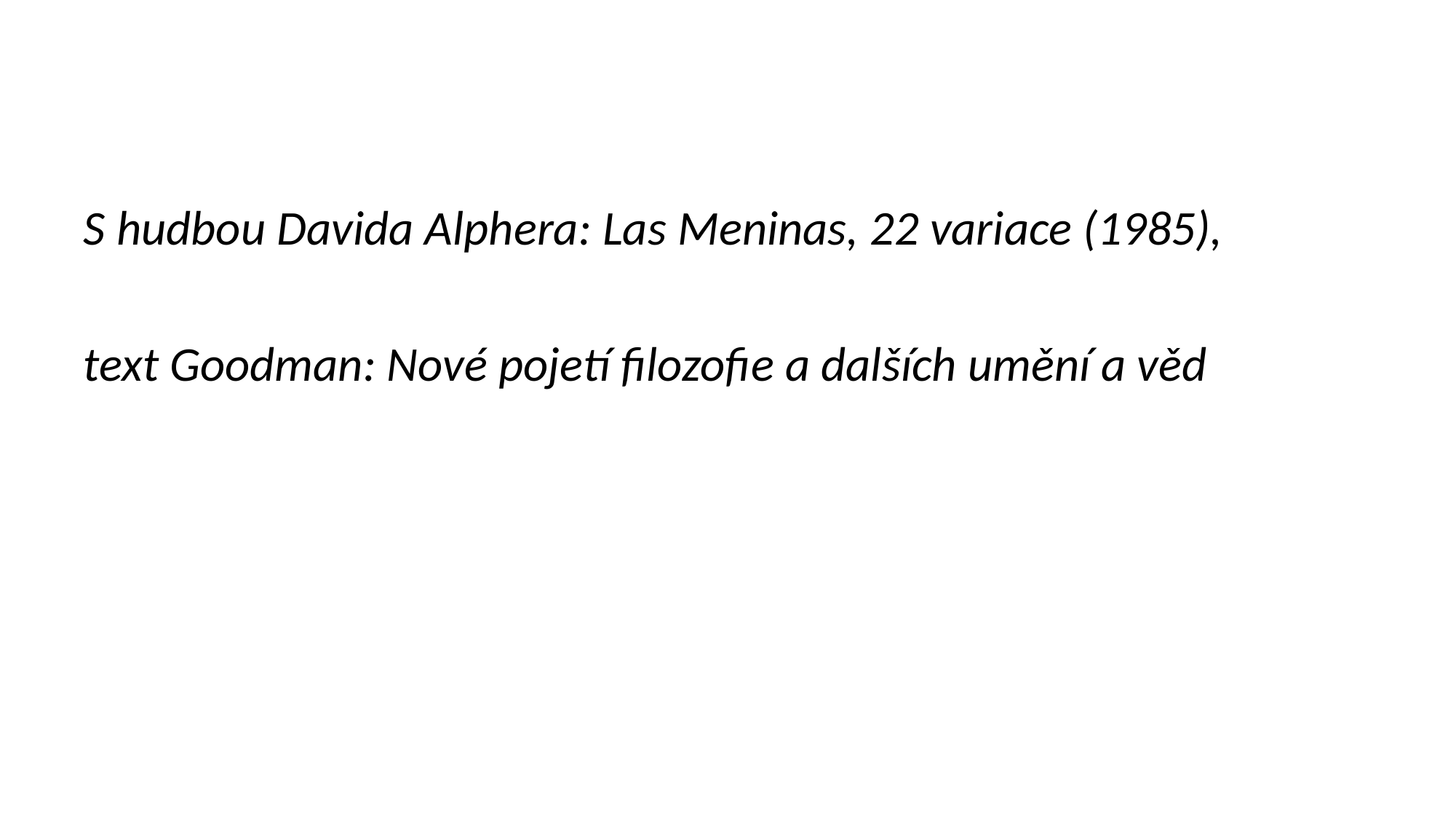

#
S hudbou Davida Alphera: Las Meninas, 22 variace (1985),

text Goodman: Nové pojetí filozofie a dalších umění a věd